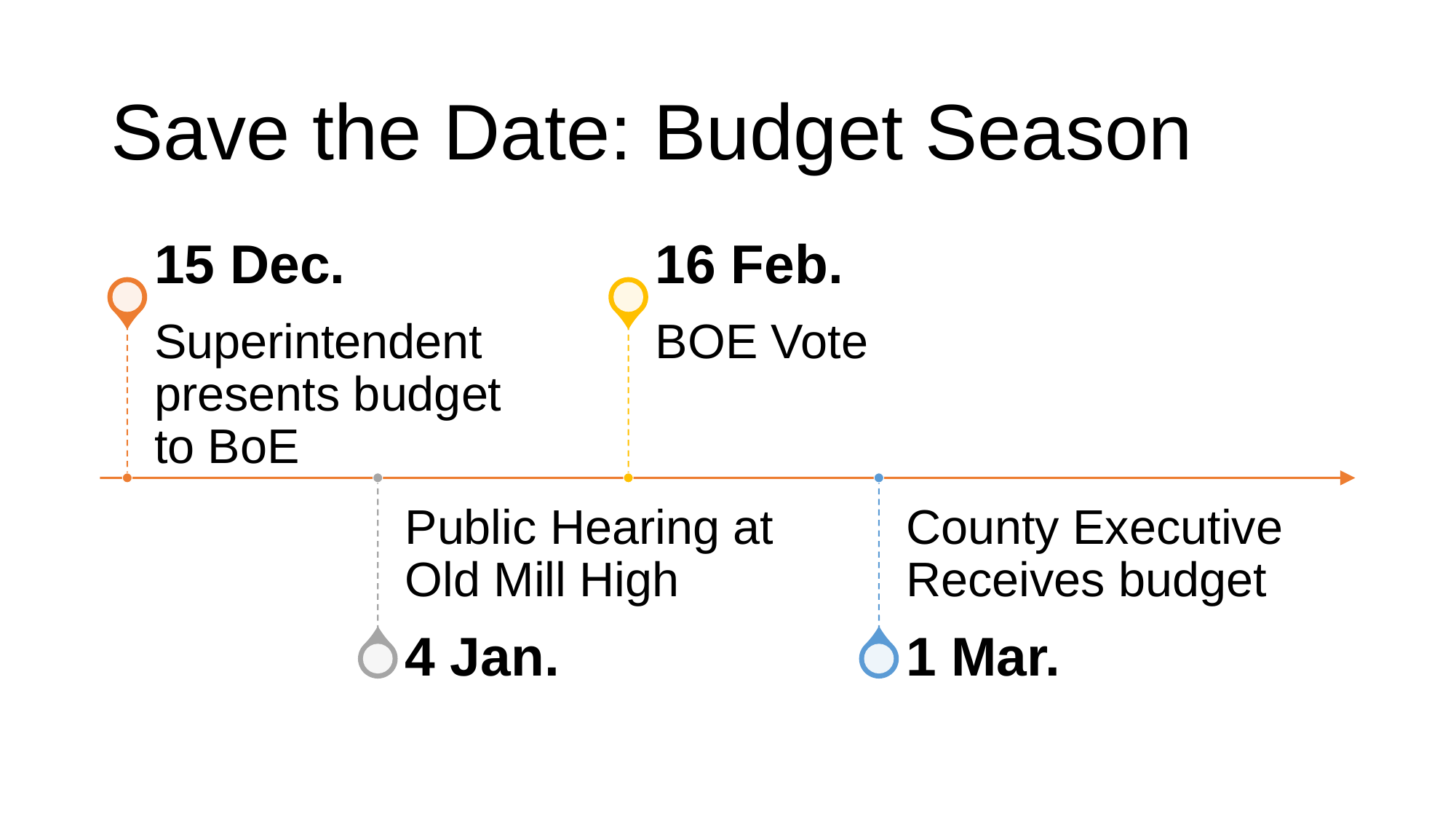

# Save the Date: Budget Season
Superintendent presents budget to BoE
15 Dec.
Public Hearing at Old Mill High
4 Jan.
BOE Vote
16 Feb.
County Executive Receives budget
1 Mar.